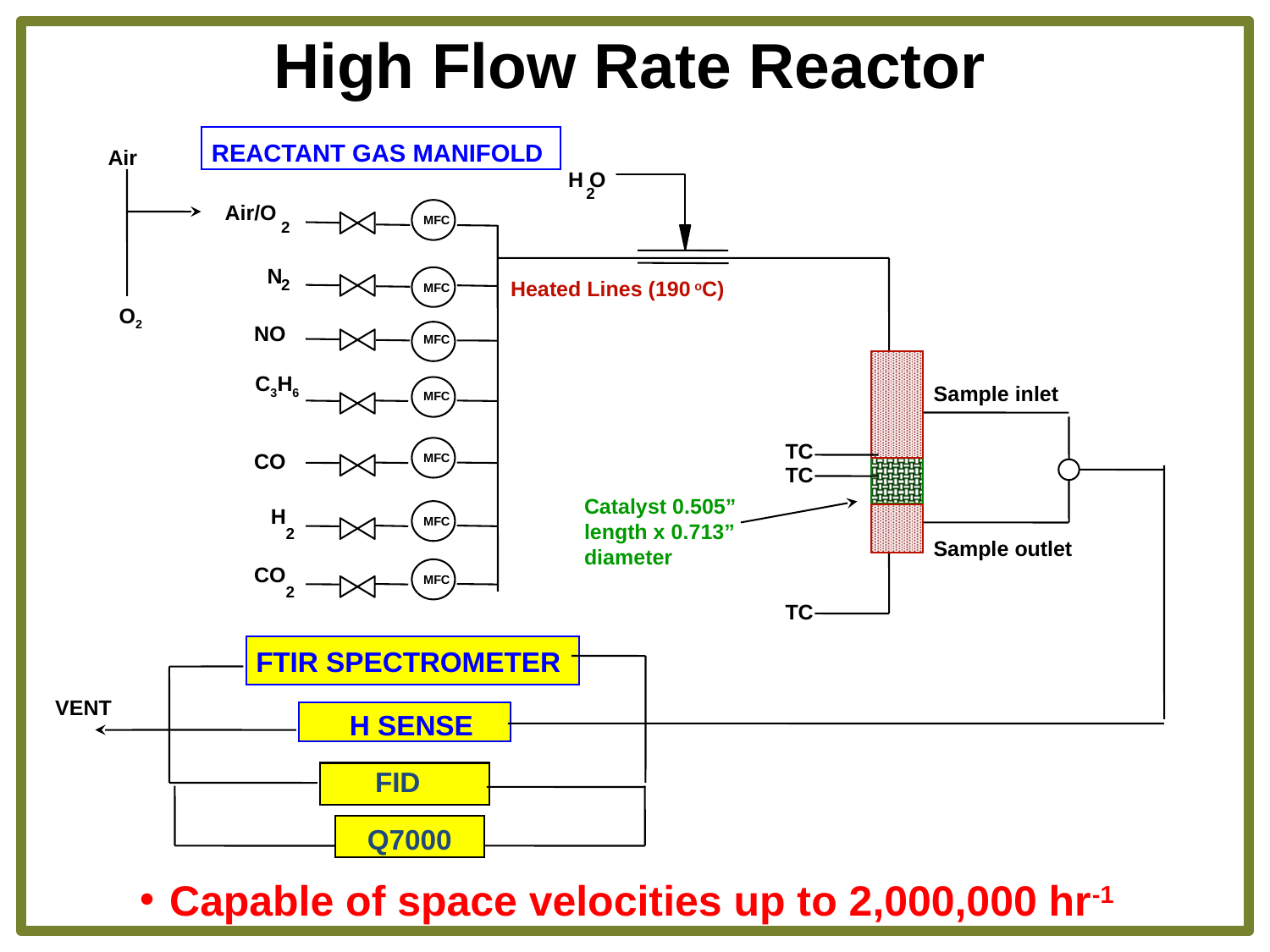

High Flow Rate Reactor

Air
REACTANT GAS MANIFOLD
H O

2
Air/O

MFC
2

N

2

Heated Lines (190 oC)
MFC

NO

MFC

C3H6

MFC

CO
MFC

H

MFC

2

CO
MFC

2

 FTIR SPECTROMETER

H SENSE

FID

O2
Sample inlet

TC
TC

Catalyst 0.505” length x 0.713” diameter

Sample outlet
TC

VENT

Q7000

Capable of space velocities up to 2,000,000 hr-1